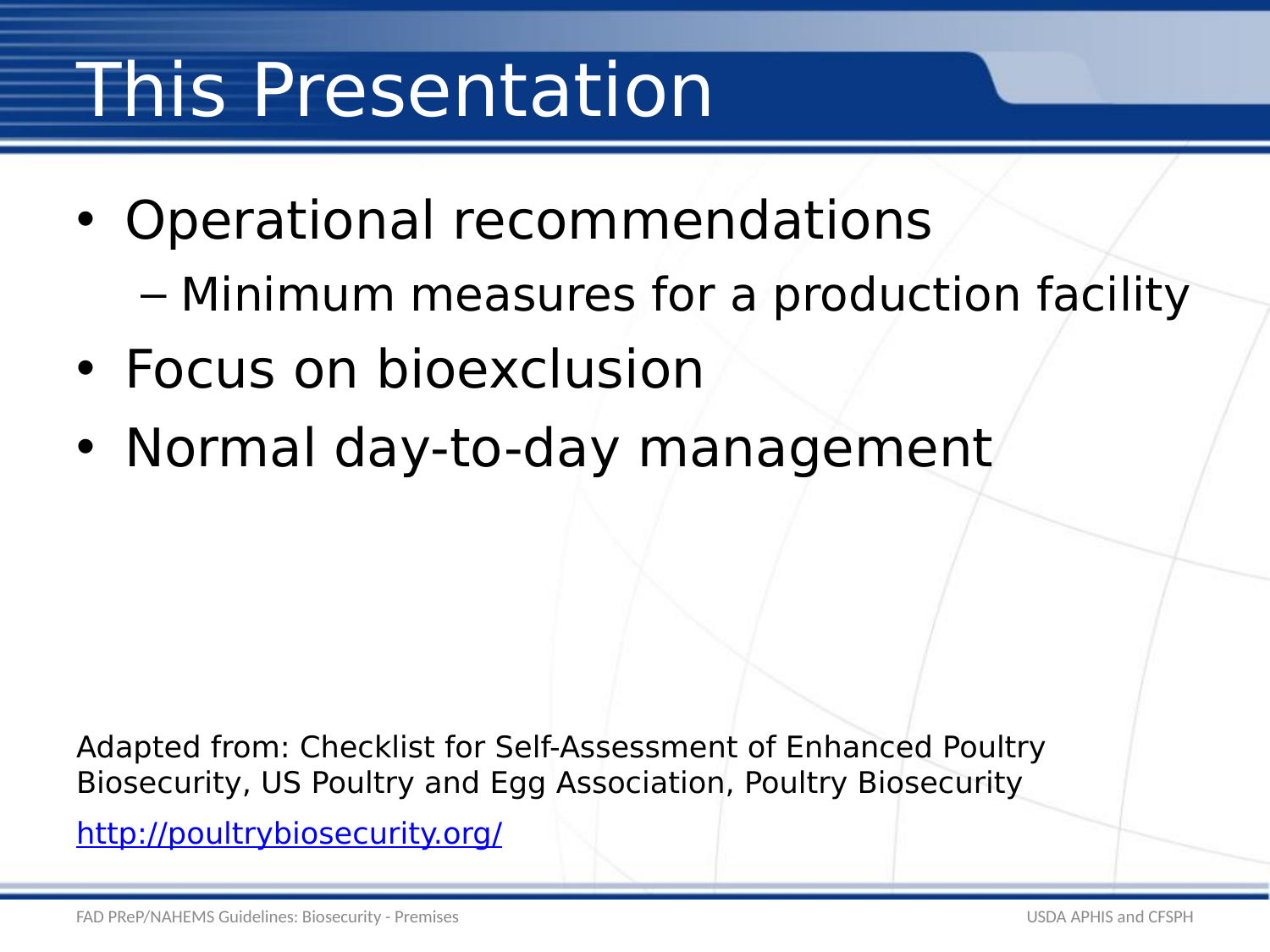

# This Presentation
Operational recommendations
Minimum measures for a production facility
Focus on bioexclusion
Normal day-to-day management

Adapted from: Checklist for Self-Assessment of Enhanced Poultry Biosecurity, US Poultry and Egg Association, Poultry Biosecurity
http://poultrybiosecurity.org/

FAD PReP/NAHEMS Guidelines: Biosecurity - Premises
USDA APHIS and CFSPH